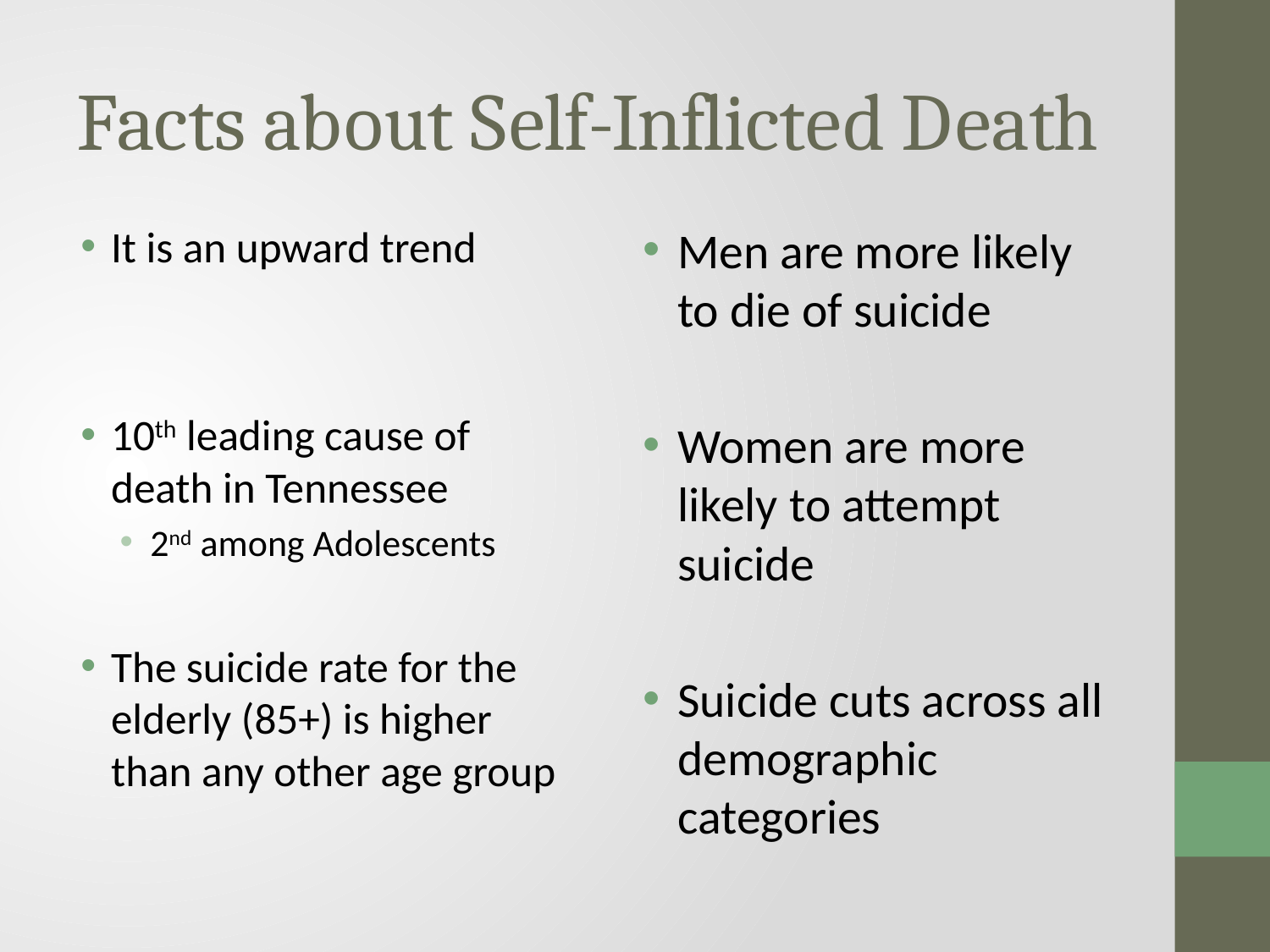

# Facts about Self-Inflicted Death
It is an upward trend

10th leading cause of death in Tennessee
2nd among Adolescents

The suicide rate for the elderly (85+) is higher than any other age group

Men are more likely to die of suicide

Women are more likely to attempt suicide

Suicide cuts across all demographic categories